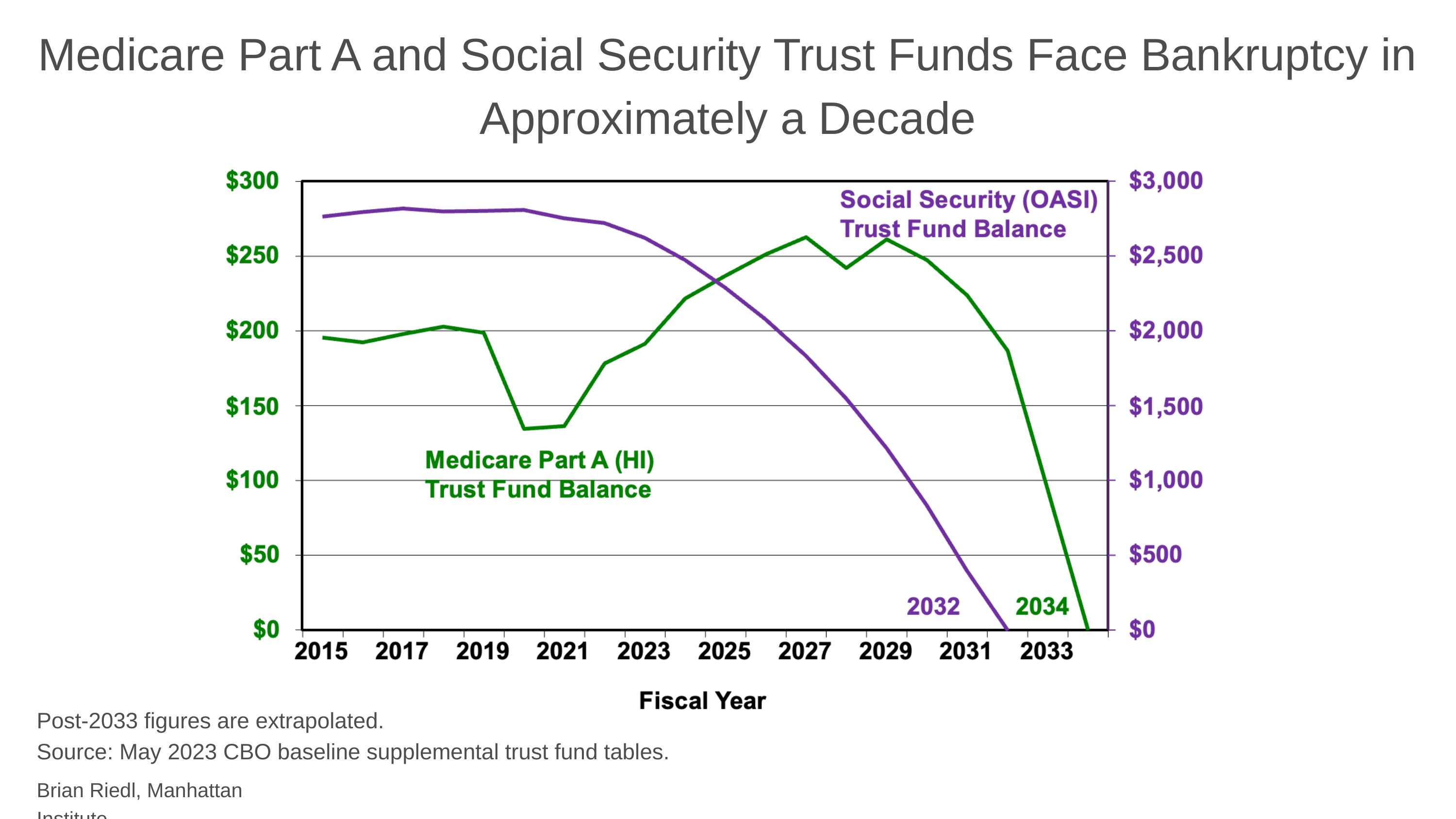

Medicare Part A and Social Security Trust Funds Face Bankruptcy in Approximately a Decade

Post-2033 figures are extrapolated.
Source: May 2023 CBO baseline supplemental trust fund tables.
Brian Riedl, Manhattan Institute